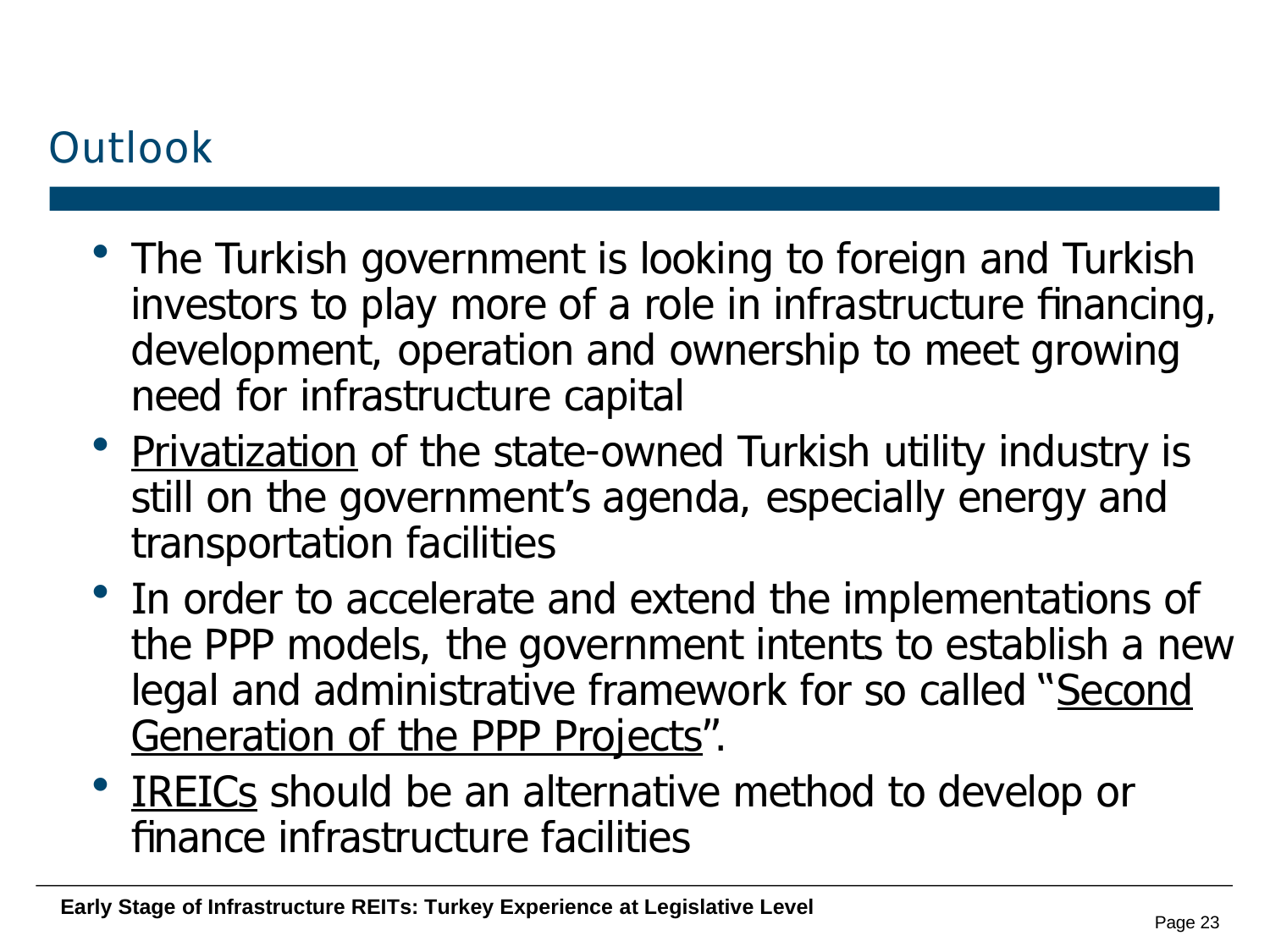

# Outlook
The Turkish government is looking to foreign and Turkish investors to play more of a role in infrastructure financing, development, operation and ownership to meet growing need for infrastructure capital
Privatization of the state-owned Turkish utility industry is still on the government’s agenda, especially energy and transportation facilities
In order to accelerate and extend the implementations of the PPP models, the government intents to establish a new legal and administrative framework for so called “Second Generation of the PPP Projects”.
IREICs should be an alternative method to develop or finance infrastructure facilities